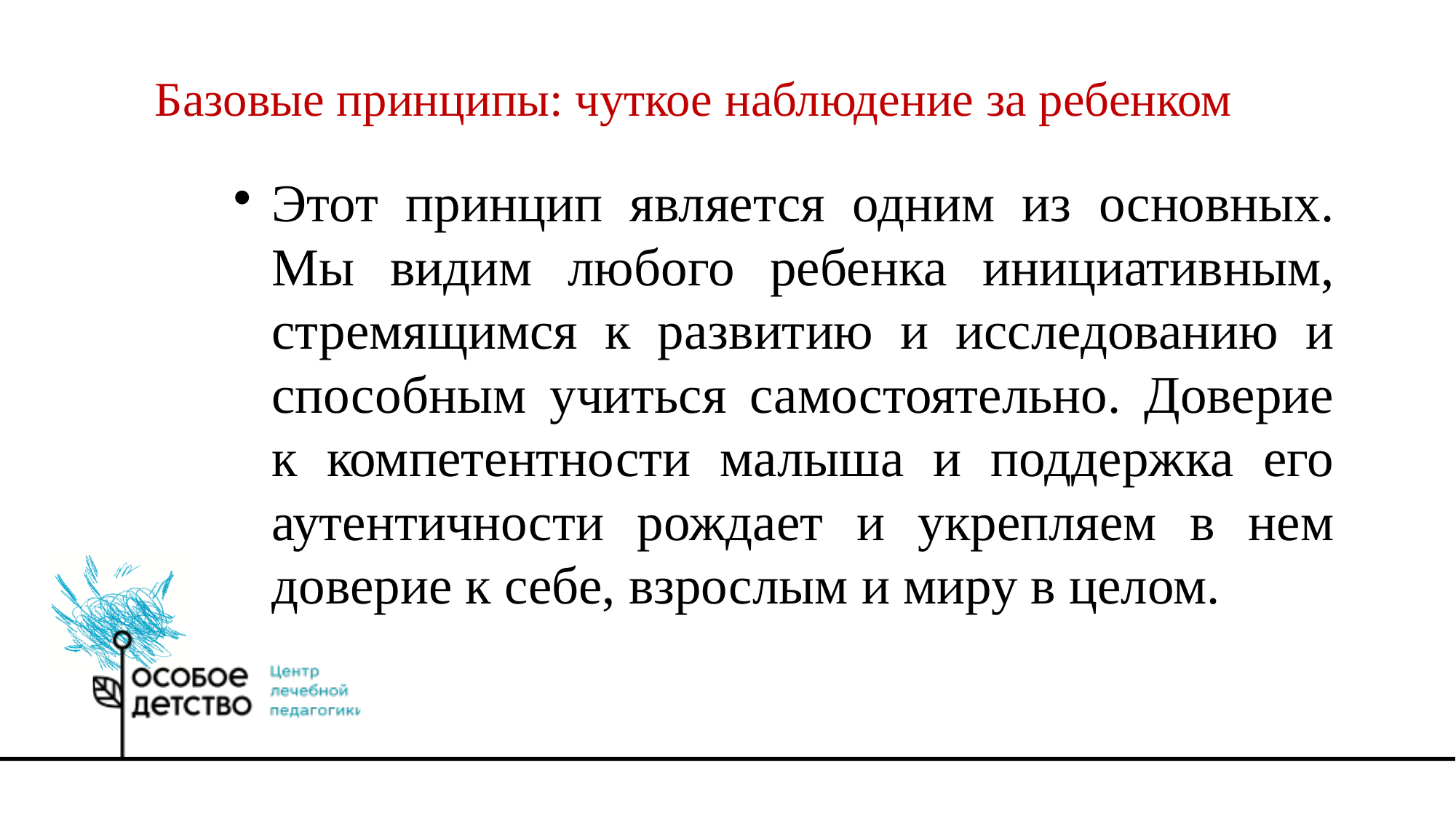

Базовые принципы: чуткое наблюдение за ребенком
Этот принцип является одним из основных. Мы видим любого ребенка инициативным, стремящимся к развитию и исследованию и способным учиться самостоятельно. Доверие к компетентности малыша и поддержка его аутентичности рождает и укрепляем в нем доверие к себе, взрослым и миру в целом.